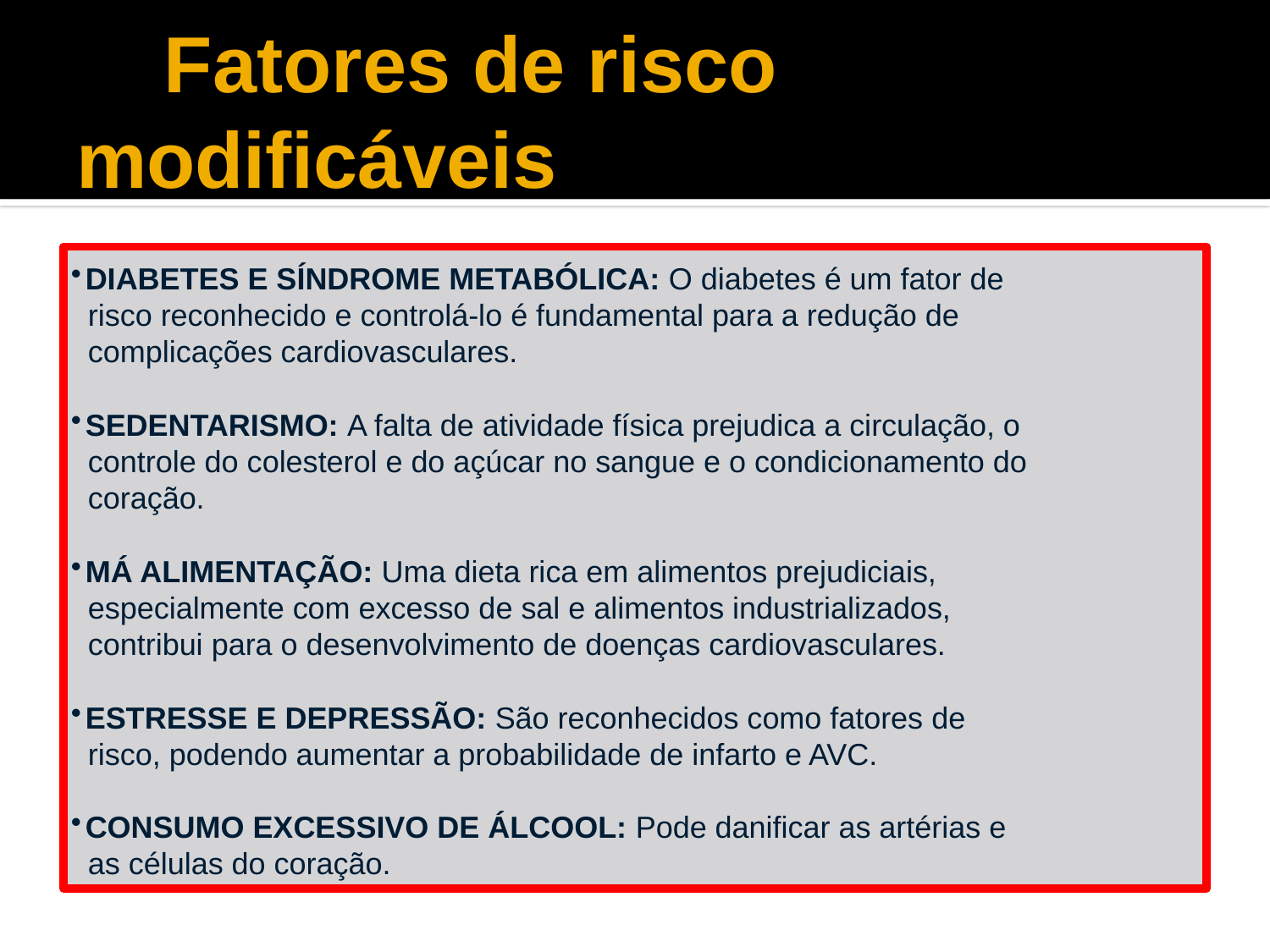

# Fatores de risco modificáveis
 DIABETES E SÍNDROME METABÓLICA: O diabetes é um fator de
  risco reconhecido e controlá-lo é fundamental para a redução de
  complicações cardiovasculares.

 SEDENTARISMO: A falta de atividade física prejudica a circulação, o
  controle do colesterol e do açúcar no sangue e o condicionamento do
  coração.

 MÁ ALIMENTAÇÃO: Uma dieta rica em alimentos prejudiciais,
  especialmente com excesso de sal e alimentos industrializados,
  contribui para o desenvolvimento de doenças cardiovasculares.

 ESTRESSE E DEPRESSÃO: São reconhecidos como fatores de
  risco, podendo aumentar a probabilidade de infarto e AVC.

 CONSUMO EXCESSIVO DE ÁLCOOL: Pode danificar as artérias e
  as células do coração.